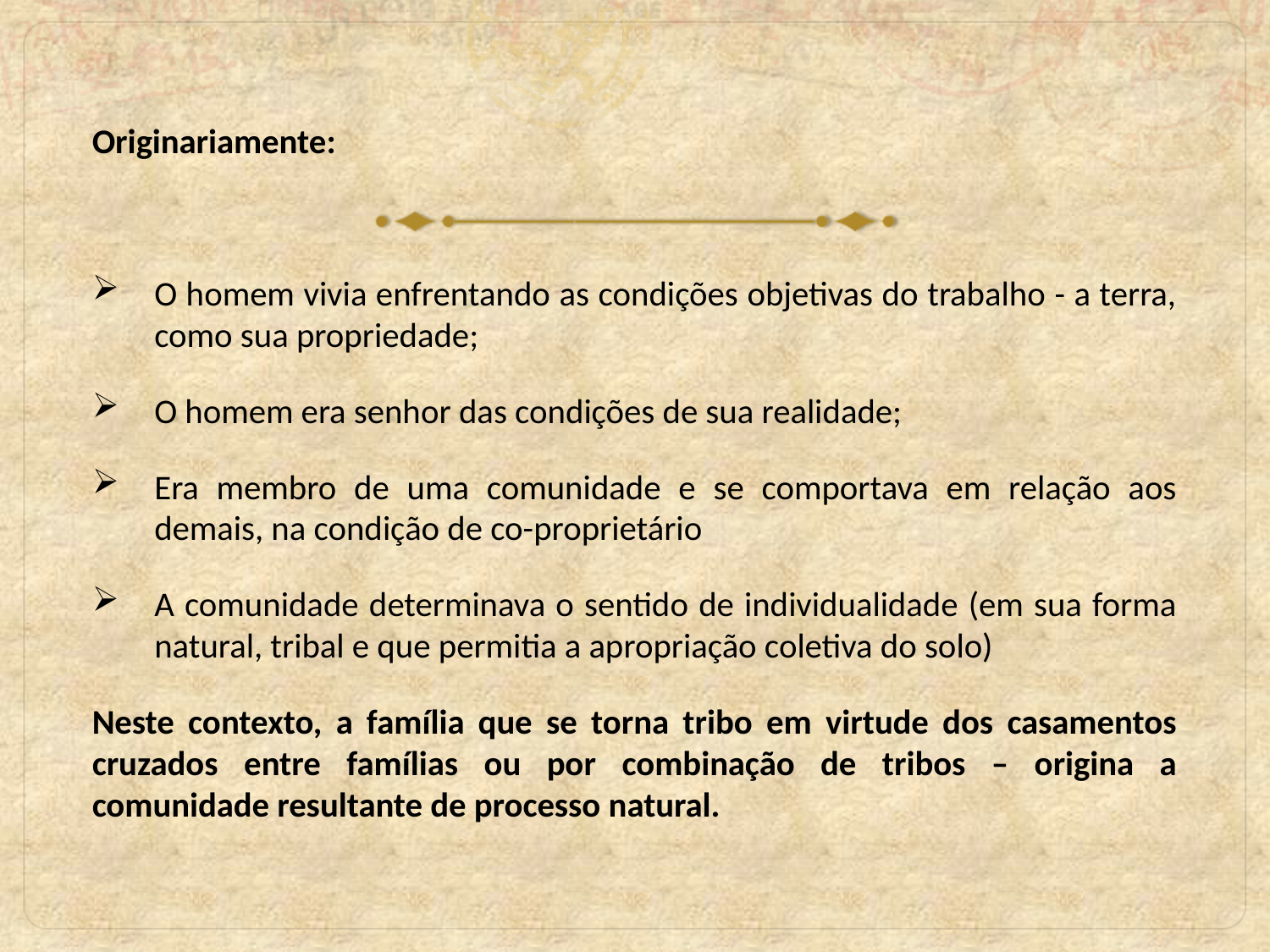

Originariamente:

O homem vivia enfrentando as condições objetivas do trabalho - a terra, como sua propriedade;
O homem era senhor das condições de sua realidade;
Era membro de uma comunidade e se comportava em relação aos demais, na condição de co-proprietário
A comunidade determinava o sentido de individualidade (em sua forma natural, tribal e que permitia a apropriação coletiva do solo)
Neste contexto, a família que se torna tribo em virtude dos casamentos cruzados entre famílias ou por combinação de tribos – origina a comunidade resultante de processo natural.